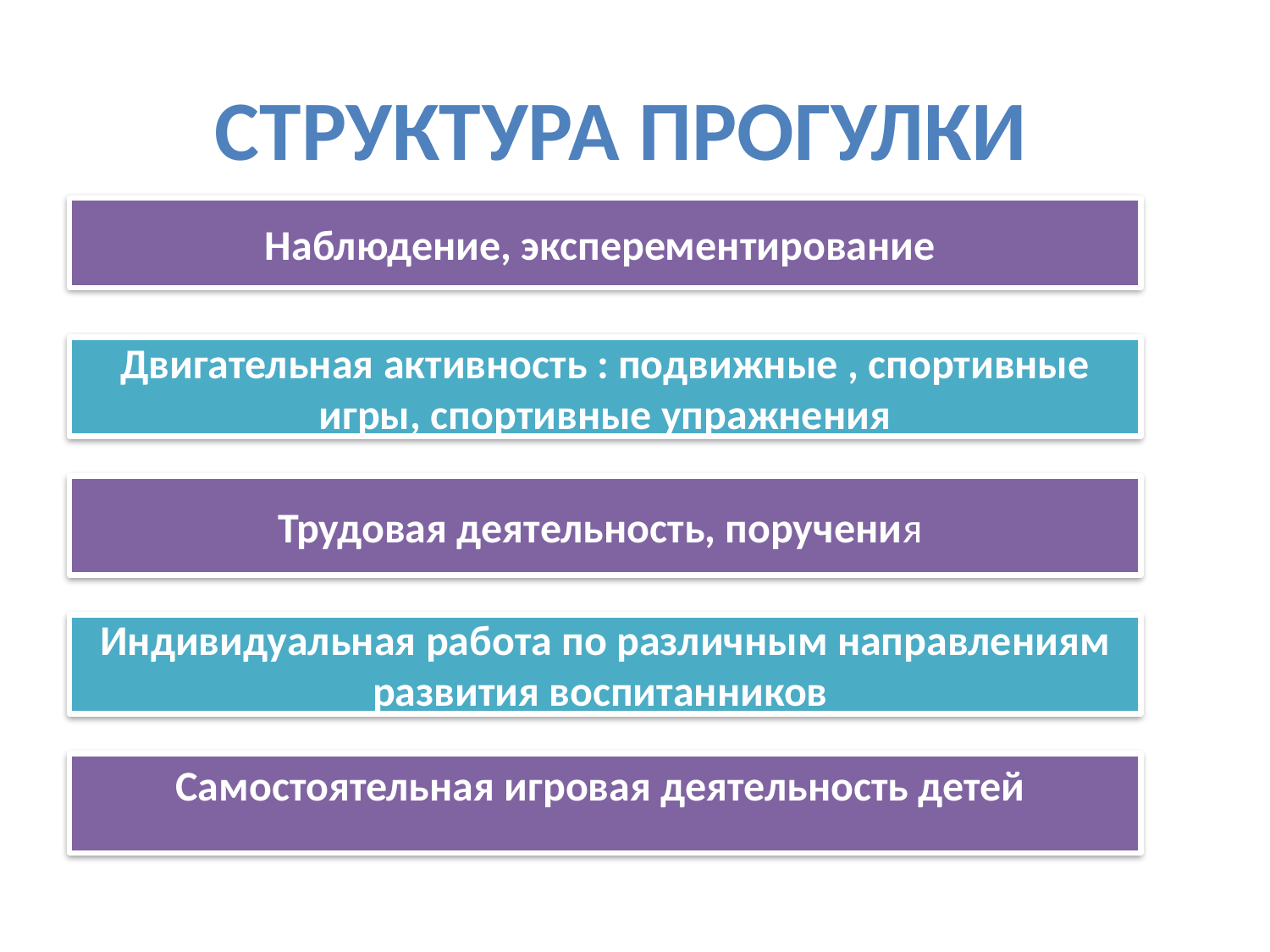

Структура прогулки
Наблюдение, эксперементирование
Двигательная активность : подвижные , спортивные игры, спортивные упражнения
Трудовая деятельность, поручения
Индивидуальная работа по различным направлениям развития воспитанников

Самостоятельная игровая деятельность детей